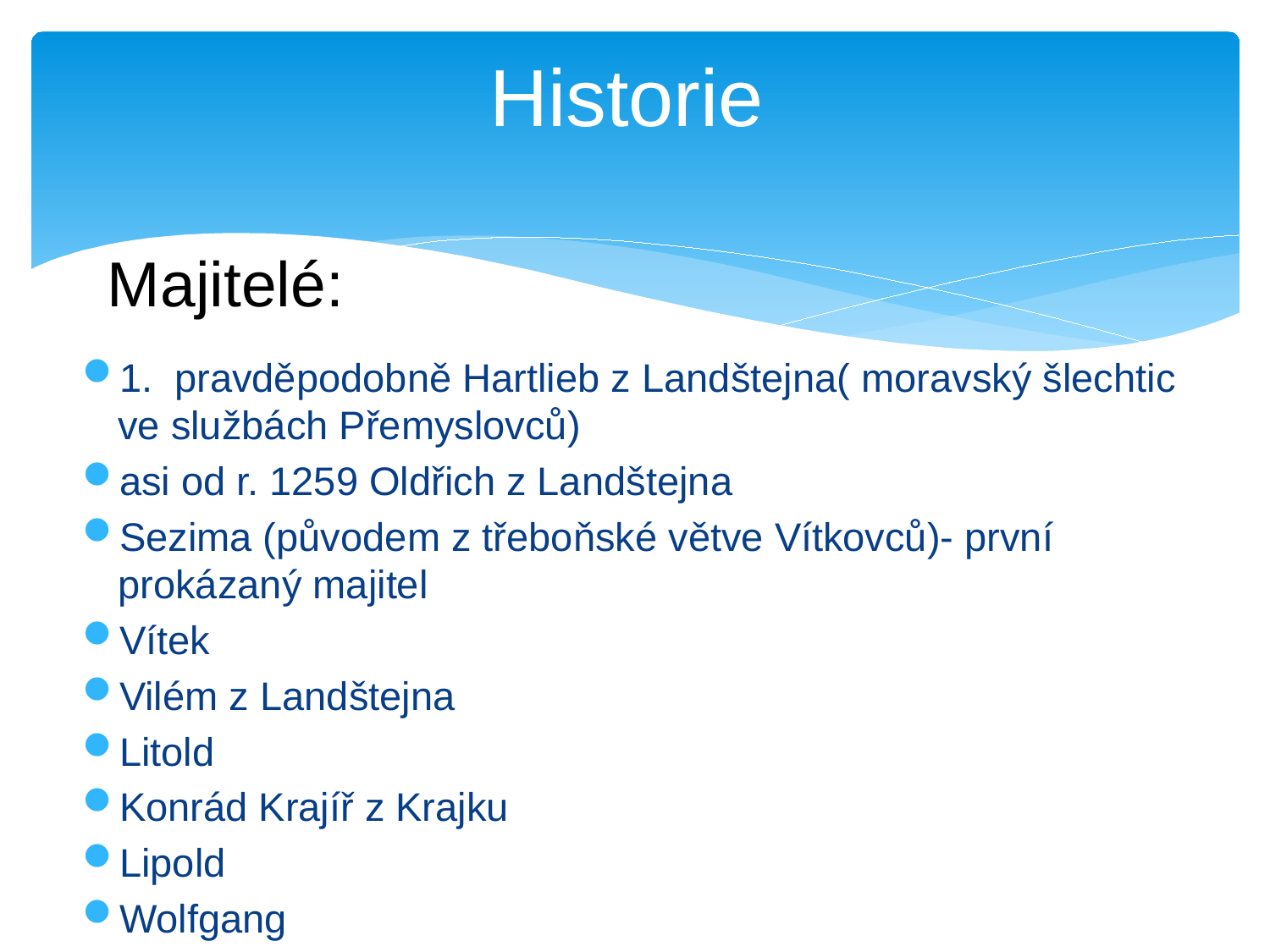

# Historie
Majitelé:
1.  pravděpodobně Hartlieb z Landštejna( moravský šlechtic ve službách Přemyslovců)
asi od r. 1259 Oldřich z Landštejna
Sezima (původem z třeboňské větve Vítkovců)- první prokázaný majitel
Vítek
Vilém z Landštejna
Litold
Konrád Krajíř z Krajku
Lipold
Wolfgang